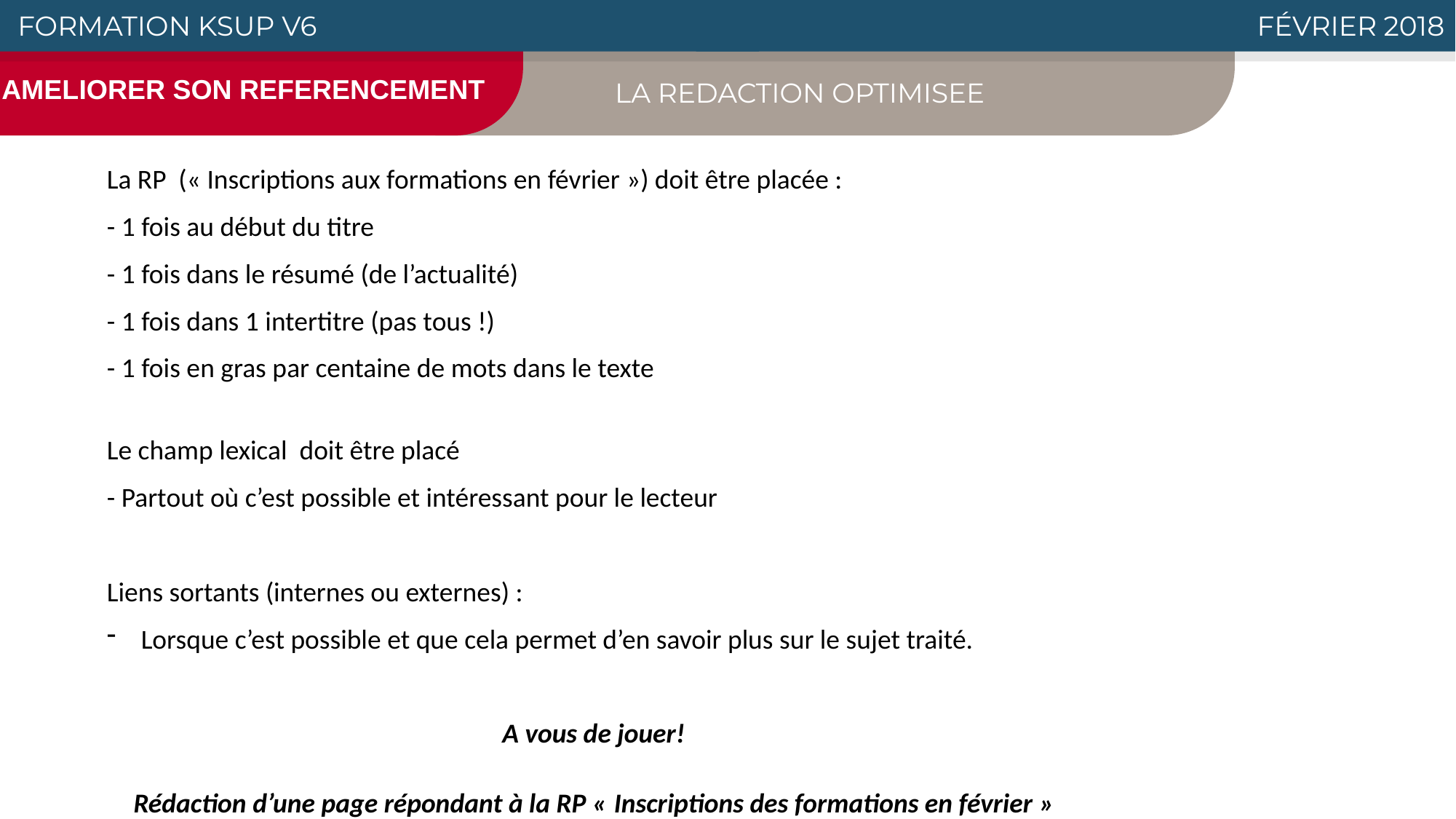

AMELIORER SON REFERENCEMENT
-
LA REDACTION OPTIMISEE

 FORMATION KSUP V6
 FÉVRIER 2018
La RP  (« Inscriptions aux formations en février ») doit être placée :
- 1 fois au début du titre
- 1 fois dans le résumé (de l’actualité)
- 1 fois dans 1 intertitre (pas tous !)
- 1 fois en gras par centaine de mots dans le texte
Le champ lexical  doit être placé
- Partout où c’est possible et intéressant pour le lecteur

Liens sortants (internes ou externes) :
Lorsque c’est possible et que cela permet d’en savoir plus sur le sujet traité.

A vous de jouer!
Rédaction d’une page répondant à la RP « Inscriptions des formations en février »